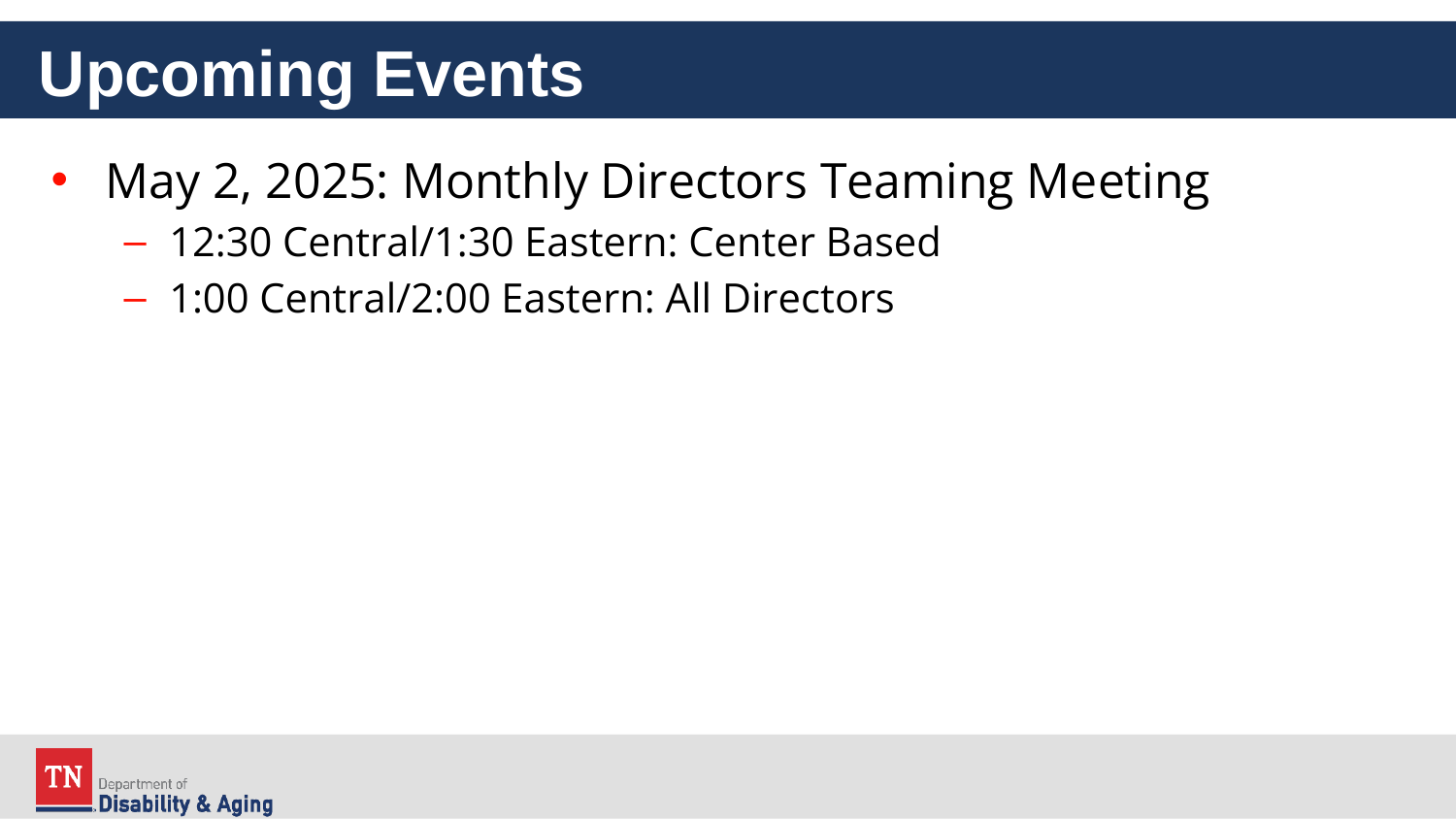

# Upcoming Events
May 2, 2025: Monthly Directors Teaming Meeting
12:30 Central/1:30 Eastern: Center Based
1:00 Central/2:00 Eastern: All Directors